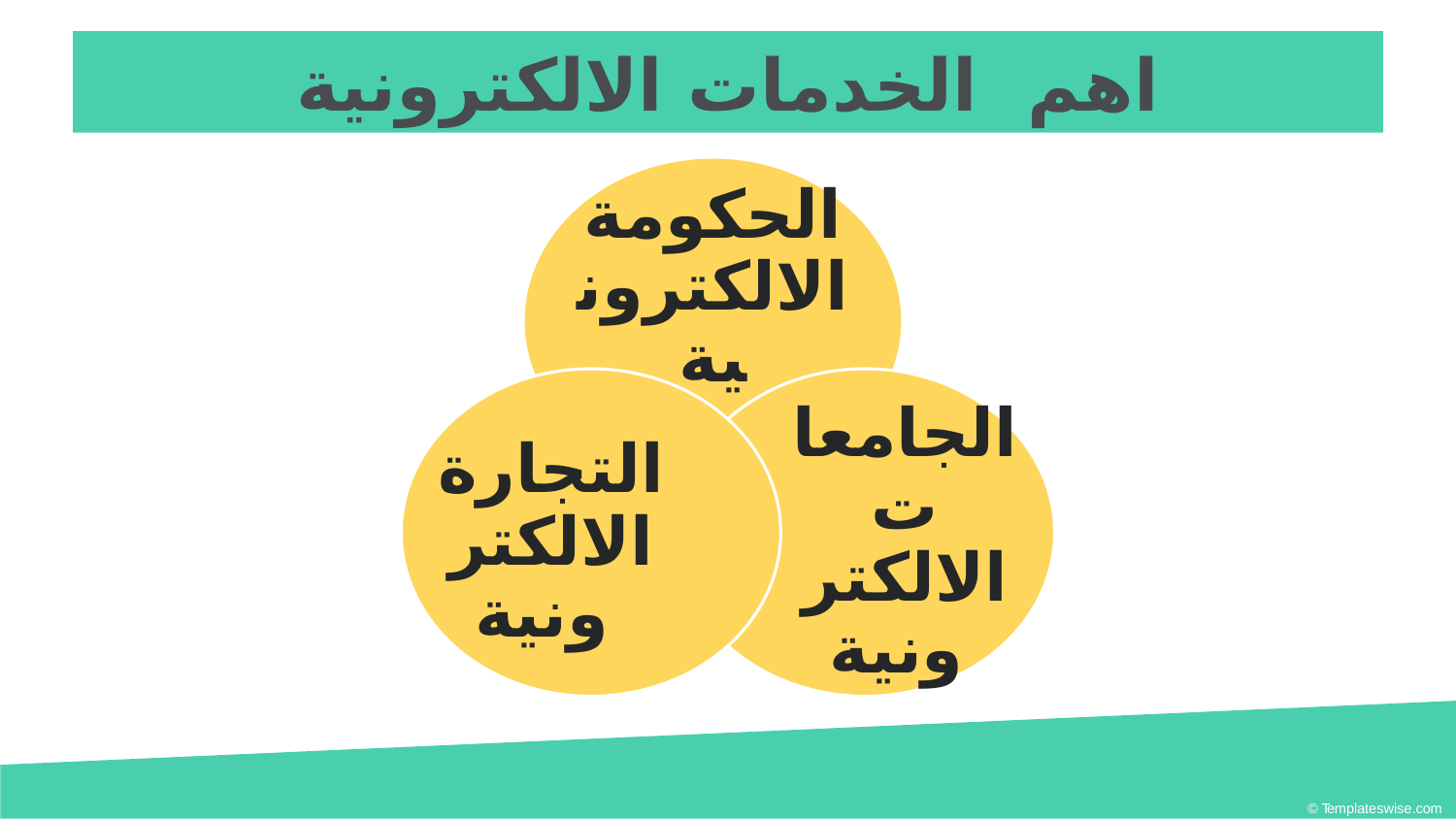

# اهم  الخدمات الالكترونية

الحكومة الالكترونية

التجارة الالكترونية

الجامعات الالكترونية